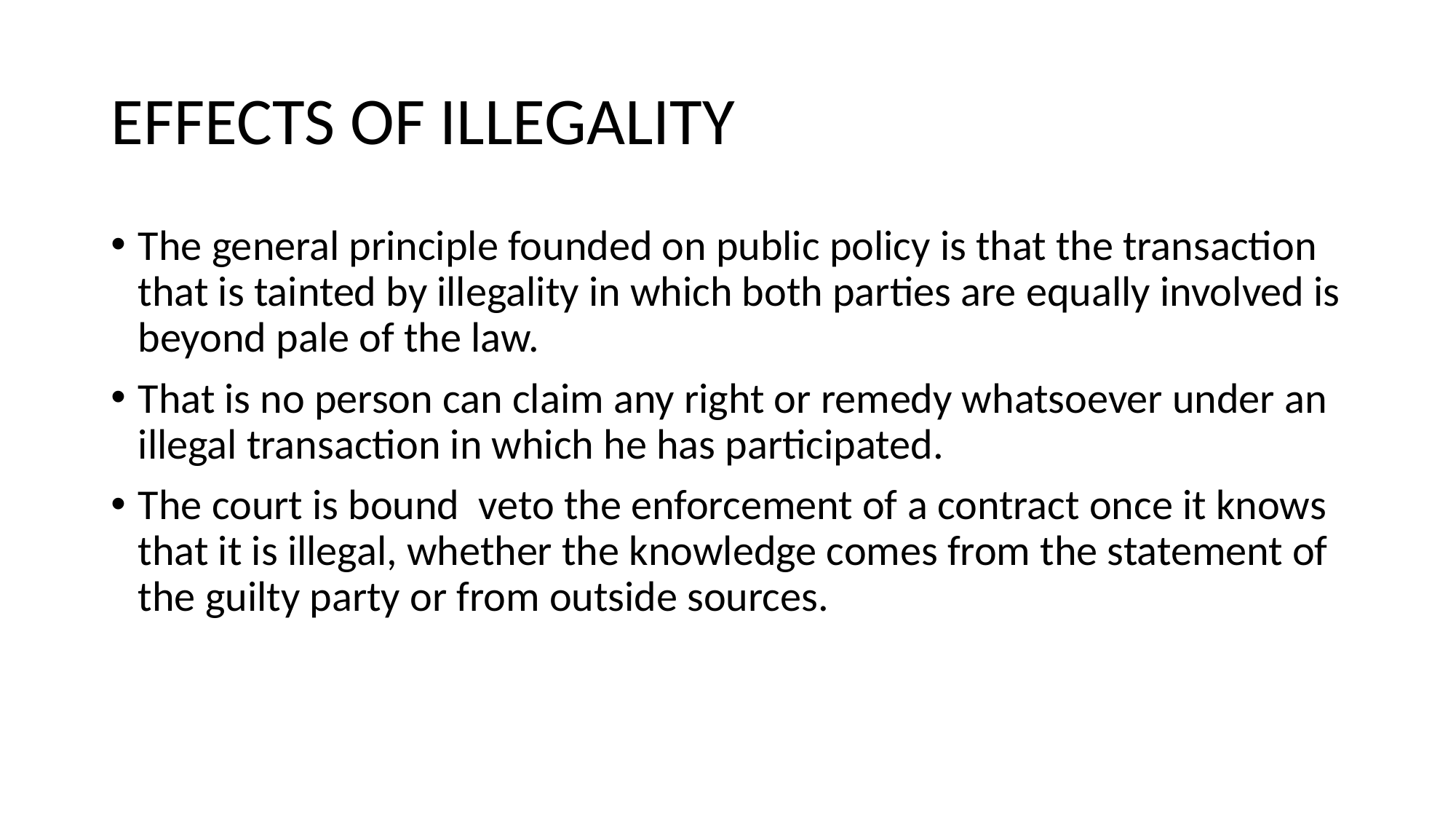

# EFFECTS OF ILLEGALITY
The general principle founded on public policy is that the transaction that is tainted by illegality in which both parties are equally involved is beyond pale of the law.
That is no person can claim any right or remedy whatsoever under an illegal transaction in which he has participated.
The court is bound  veto the enforcement of a contract once it knows that it is illegal, whether the knowledge comes from the statement of the guilty party or from outside sources.